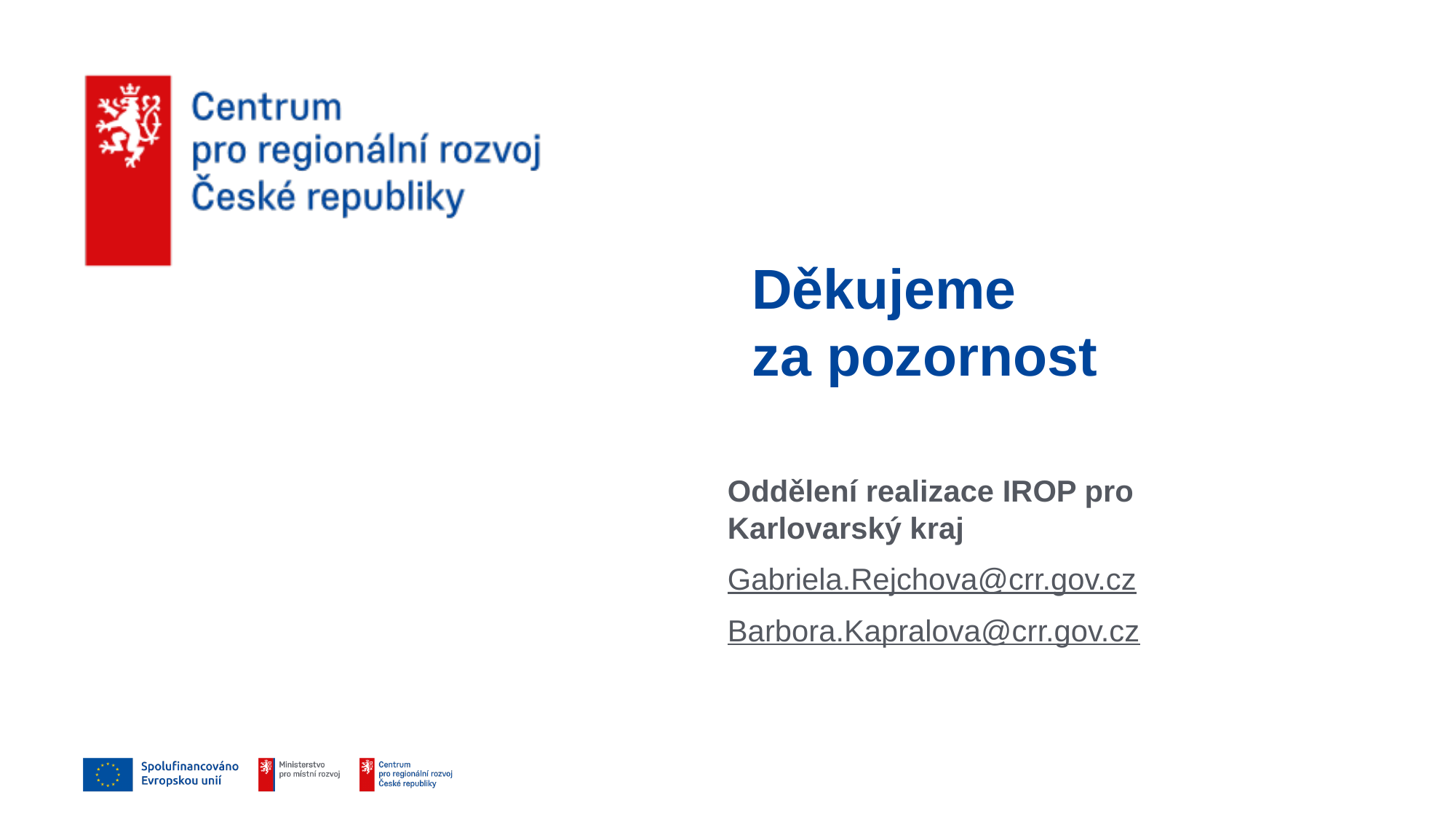

# Děkujeme za pozornost
Oddělení realizace IROP pro Karlovarský kraj
Gabriela.Rejchova@crr.gov.cz
Barbora.Kapralova@crr.gov.cz